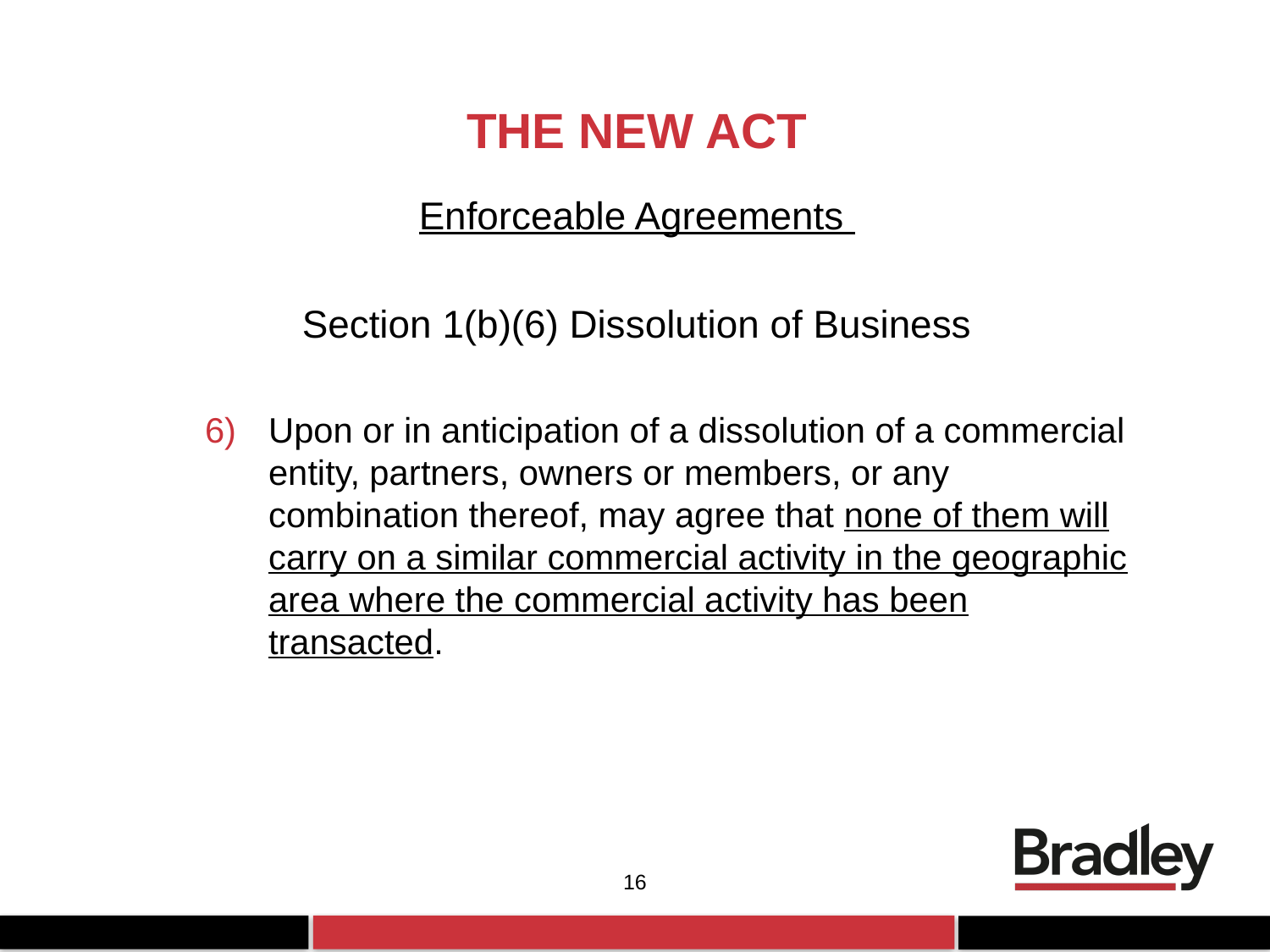

# THE NEW ACT
Enforceable Agreements

Section 1(b)(6) Dissolution of Business

Upon or in anticipation of a dissolution of a commercial entity, partners, owners or members, or any combination thereof, may agree that none of them will carry on a similar commercial activity in the geographic area where the commercial activity has been transacted.

16